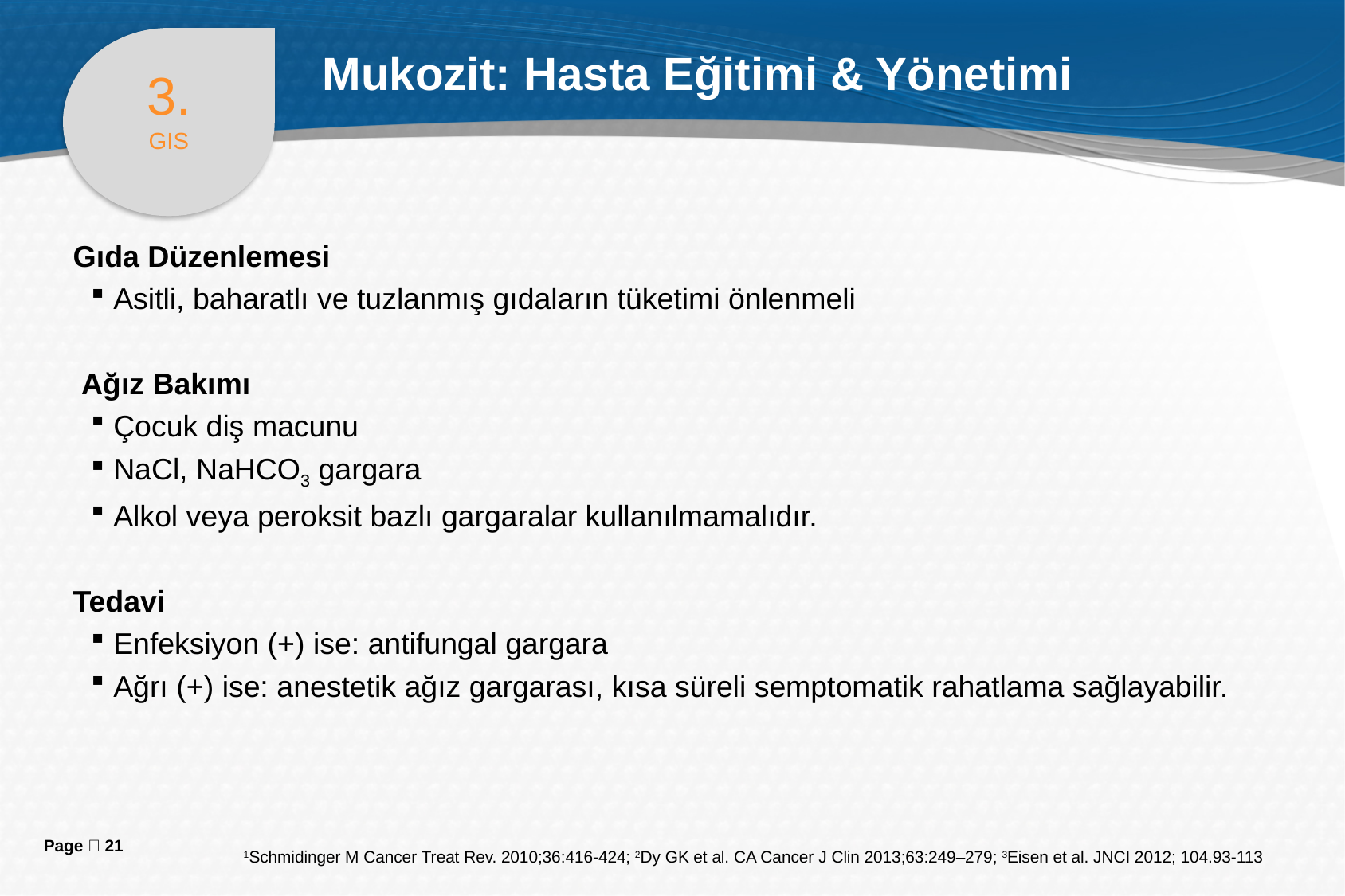

3.
GIS

# Mukozit: Hasta Eğitimi & Yönetimi

  Gıda Düzenlemesi
Asitli, baharatlı ve tuzlanmış gıdaların tüketimi önlenmeli

   Ağız Bakımı
Çocuk diş macunu
NaCl, NaHCO3 gargara
Alkol veya peroksit bazlı gargaralar kullanılmamalıdır.

  Tedavi
Enfeksiyon (+) ise: antifungal gargara
Ağrı (+) ise: anestetik ağız gargarası, kısa süreli semptomatik rahatlama sağlayabilir.

1Schmidinger M Cancer Treat Rev. 2010;36:416-424; 2Dy GK et al. CA Cancer J Clin 2013;63:249–279; 3Eisen et al. JNCI 2012; 104.93-113